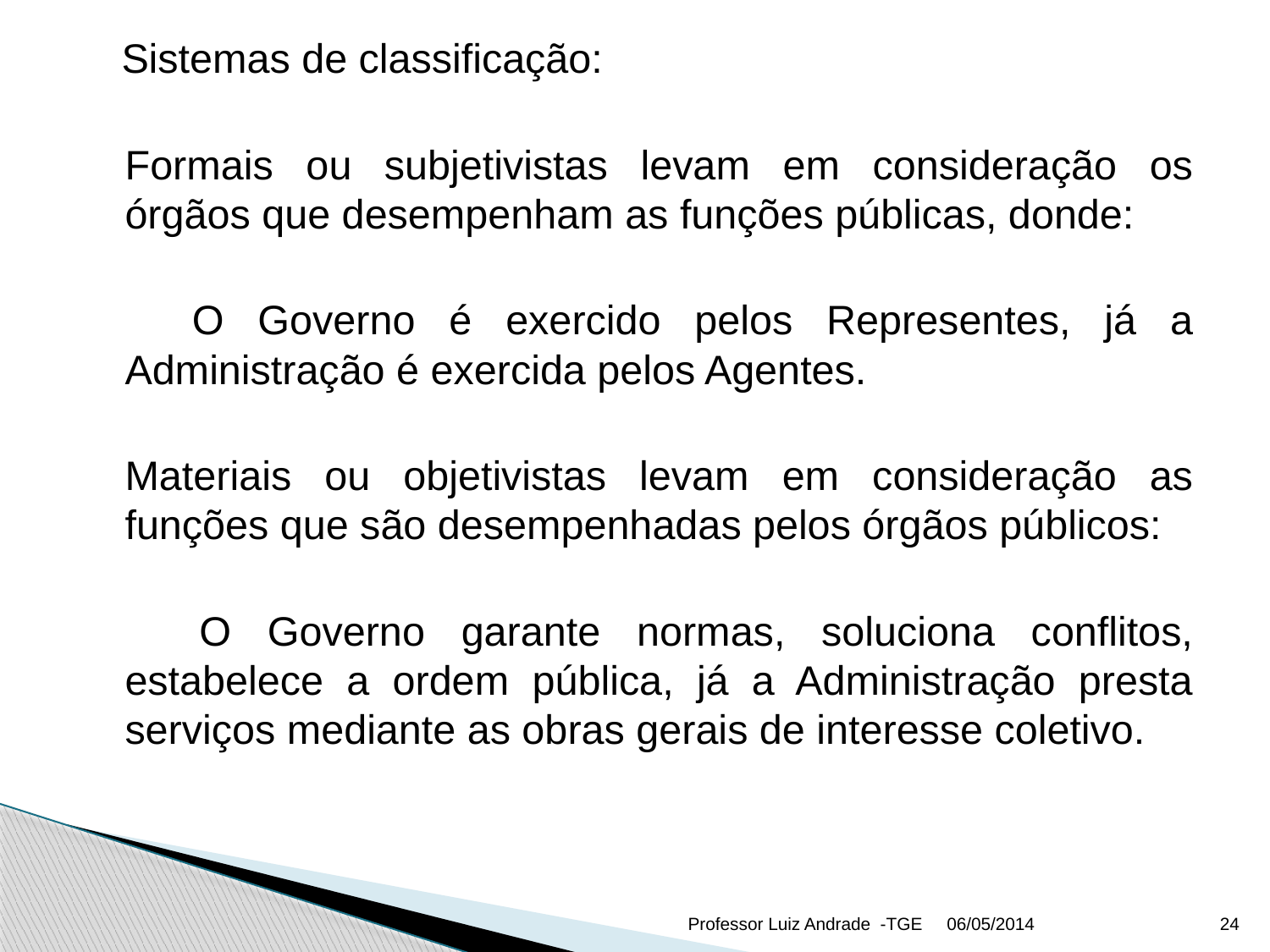

Sistemas de classificação:

	Formais ou subjetivistas levam em consideração os órgãos que desempenham as funções públicas, donde:

   O Governo é exercido pelos Representes, já a Administração é exercida pelos Agentes.

	Materiais ou objetivistas levam em consideração as funções que são desempenhadas pelos órgãos públicos:

   O Governo garante normas, soluciona conflitos, estabelece a ordem pública, já a Administração presta serviços mediante as obras gerais de interesse coletivo.

Professor Luiz Andrade  -TGE
06/05/2014
24